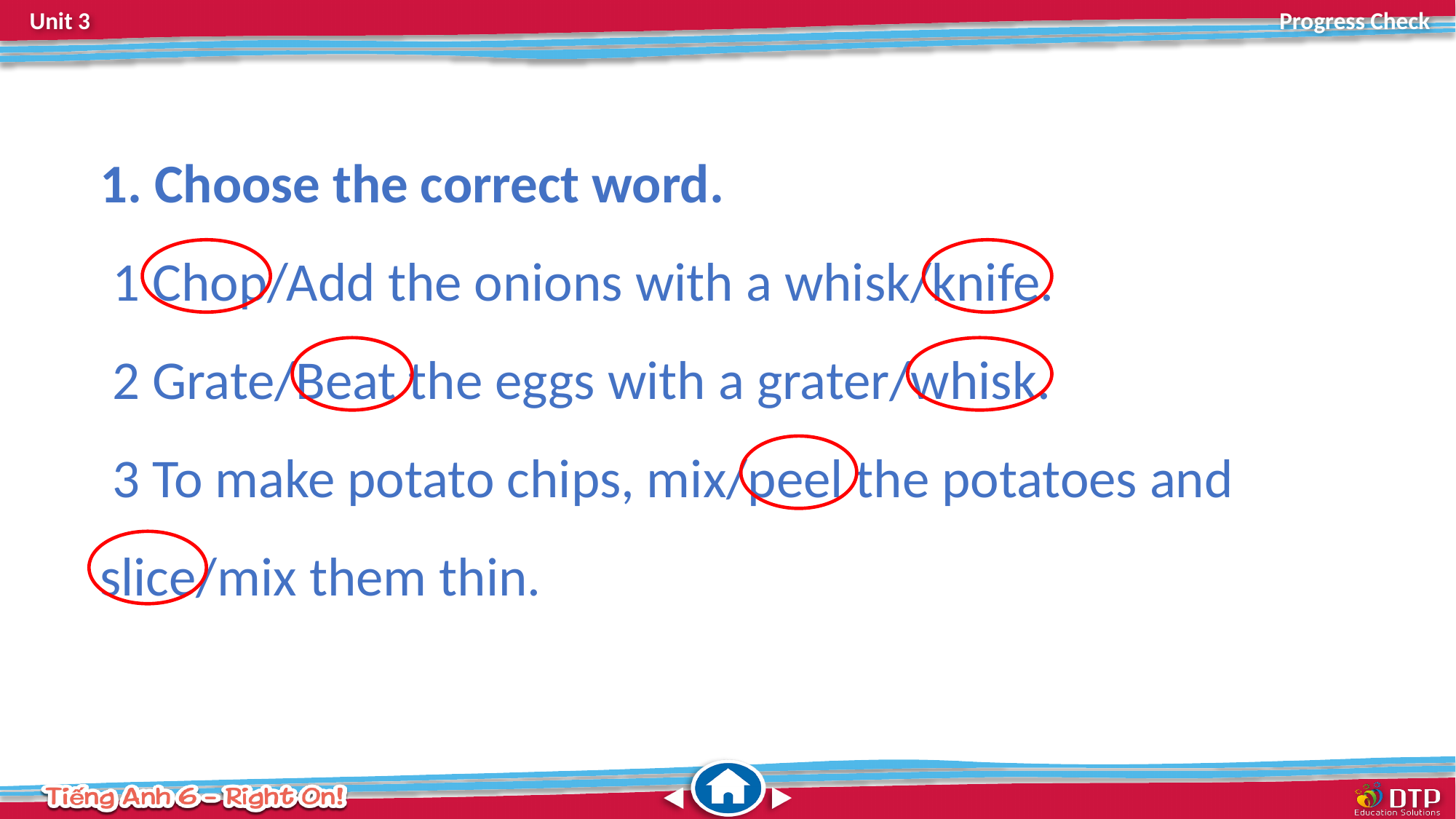

1. Choose the correct word.
 1 Chop/Add the onions with a whisk/knife.
 2 Grate/Beat the eggs with a grater/whisk.
 3 To make potato chips, mix/peel the potatoes and slice/mix them thin.